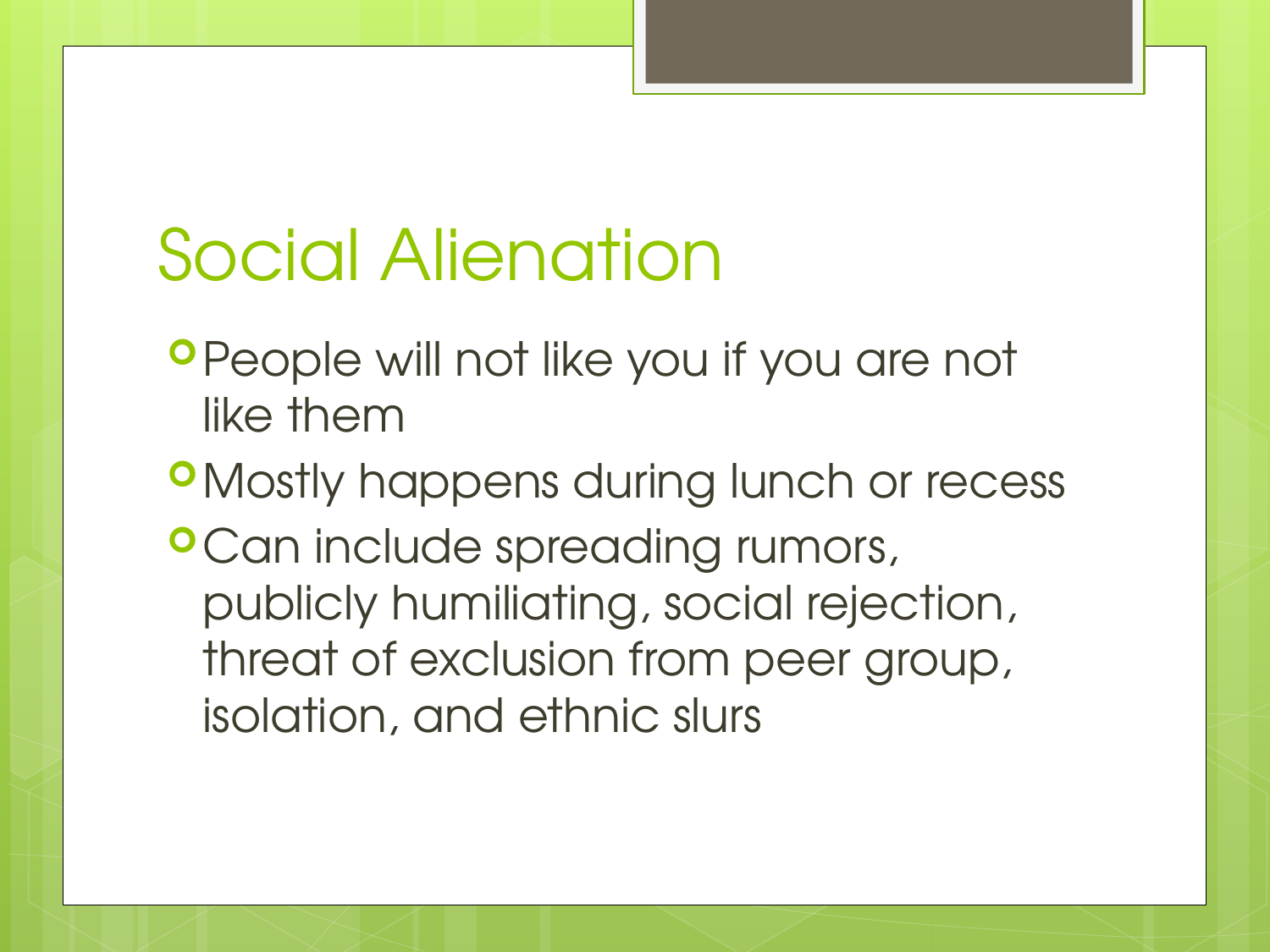

# Social Alienation
People will not like you if you are not like them
Mostly happens during lunch or recess
Can include spreading rumors, publicly humiliating, social rejection, threat of exclusion from peer group, isolation, and ethnic slurs